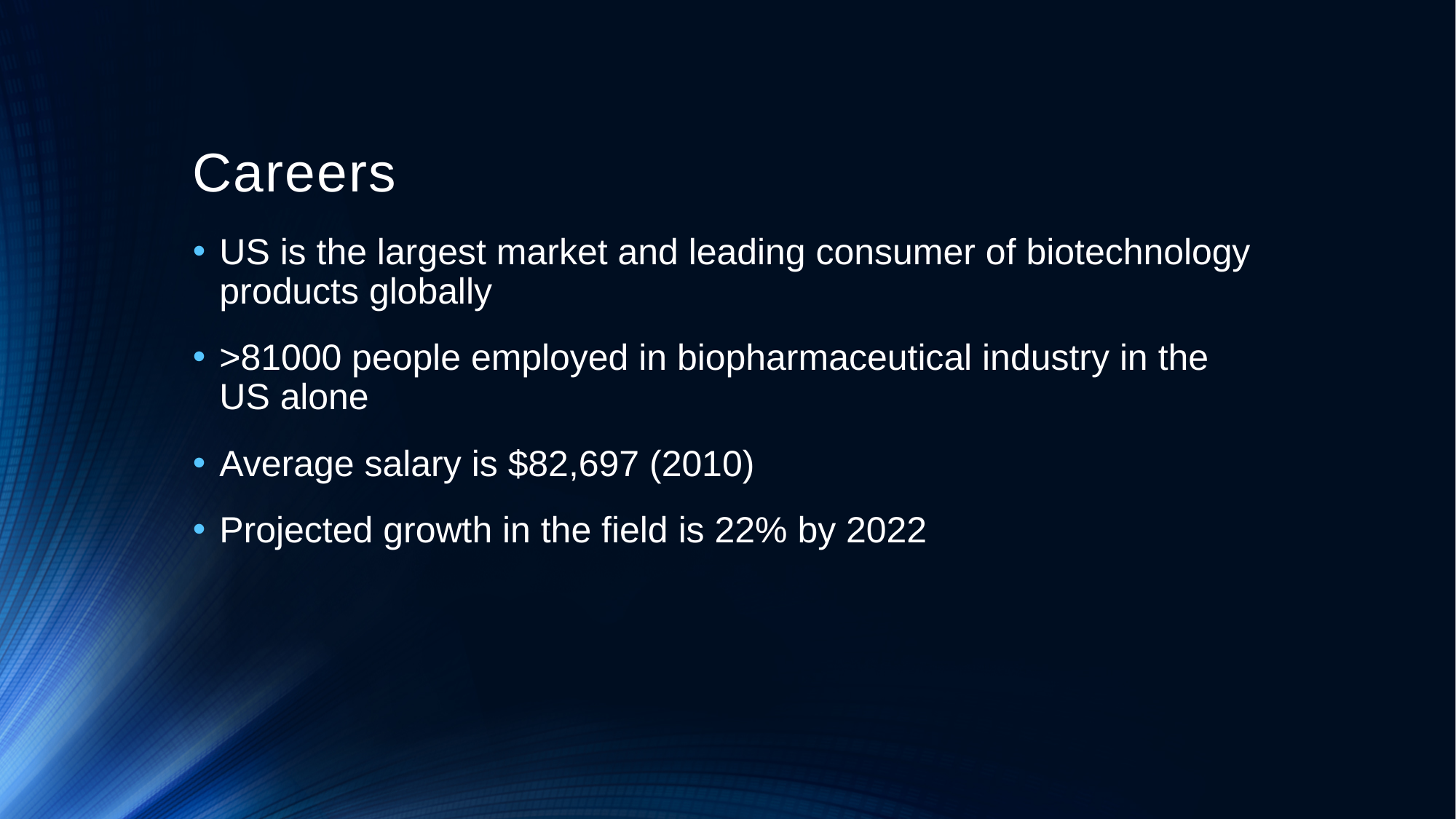

# Careers
US is the largest market and leading consumer of biotechnology products globally
>81000 people employed in biopharmaceutical industry in the US alone
Average salary is $82,697 (2010)
Projected growth in the field is 22% by 2022